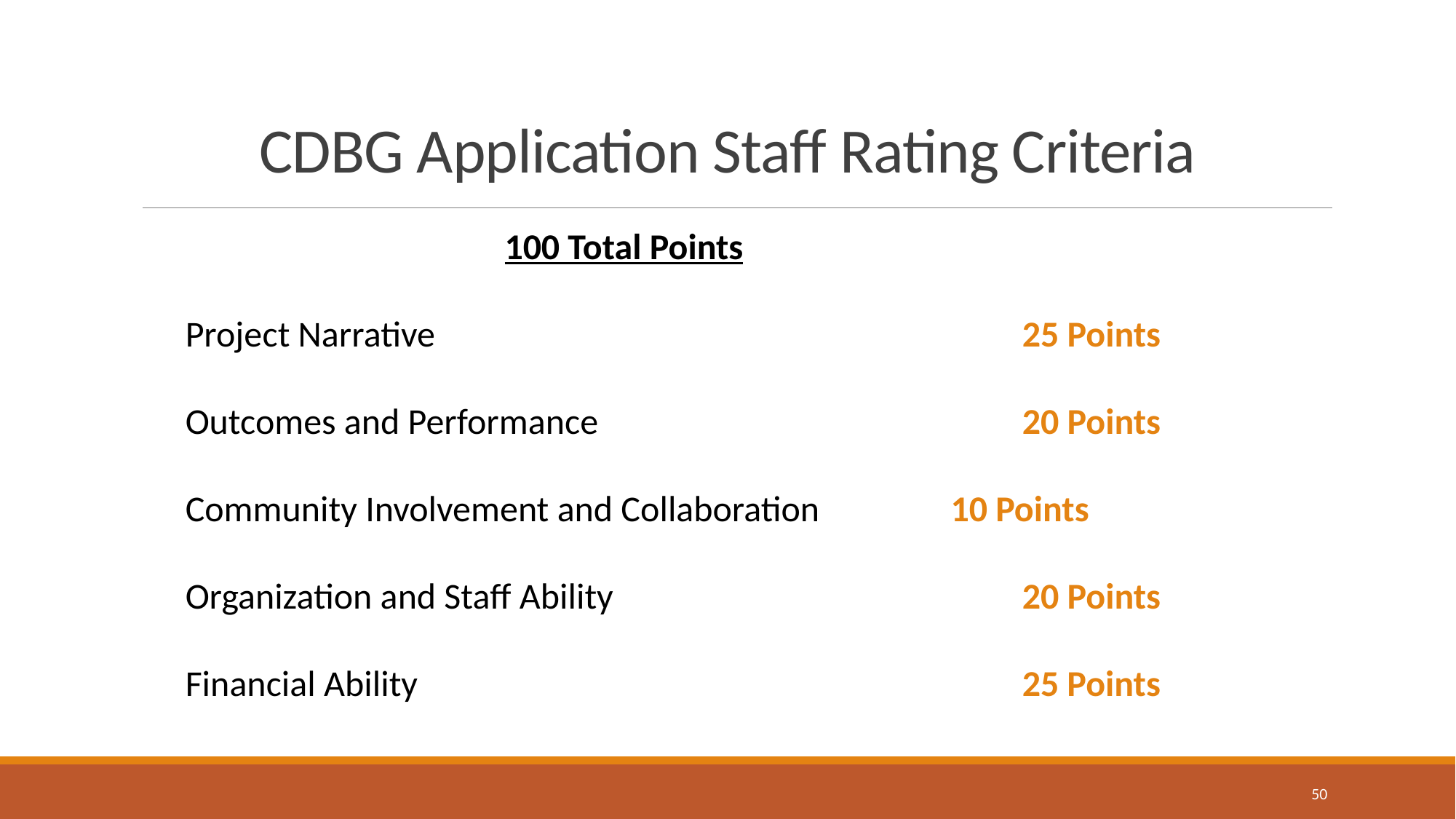

# CDBG Application Staff Rating Criteria
                                       100 Total Points

Project Narrative                                                           	25 Points

Outcomes and Performance                                         	20 Points

Community Involvement and Collaboration                10 Points

Organization and Staff Ability                                       	20 Points

Financial Ability                                                              	25 Points
50